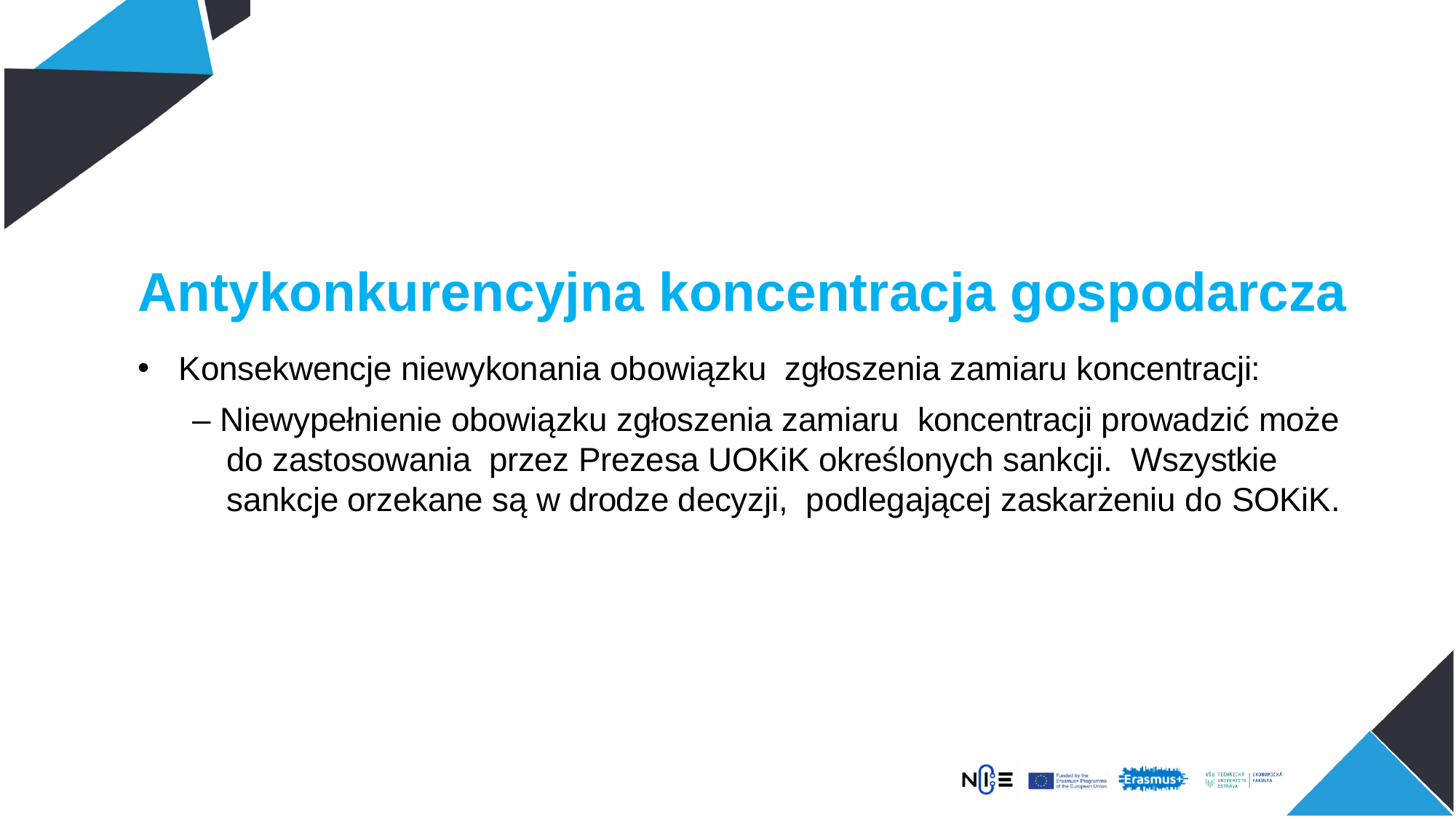

Antykonkurencyjna koncentracja gospodarcza
Konsekwencje niewykonania obowiązku  zgłoszenia zamiaru koncentracji:
– Niewypełnienie obowiązku zgłoszenia zamiaru  koncentracji prowadzić może do zastosowania  przez Prezesa UOKiK określonych sankcji.  Wszystkie sankcje orzekane są w drodze decyzji,  podlegającej zaskarżeniu do SOKiK.